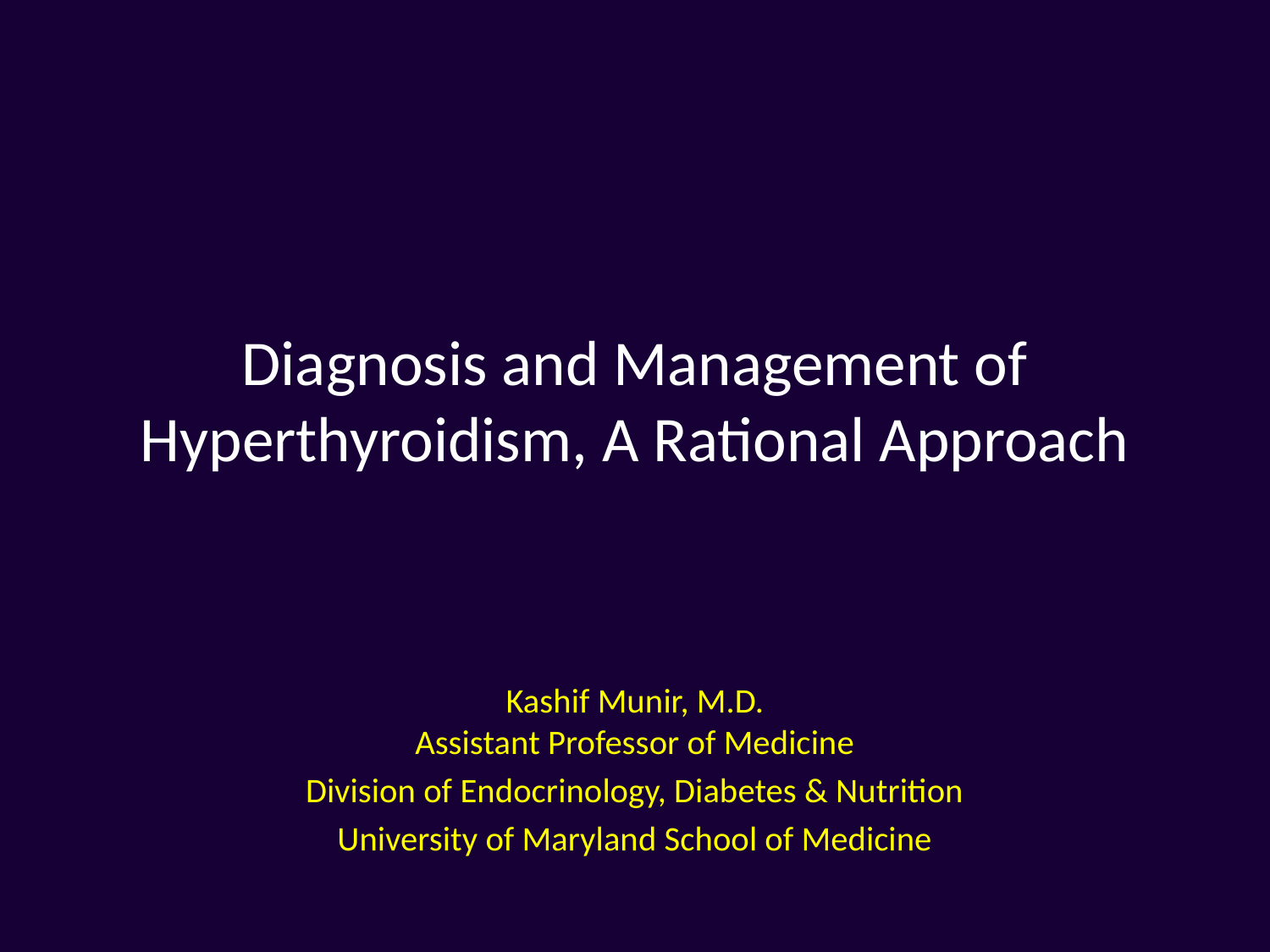

# Diagnosis and Management of Hyperthyroidism, A Rational Approach

Kashif Munir, M.D.
Assistant Professor of Medicine
Division of Endocrinology, Diabetes & Nutrition
University of Maryland School of Medicine